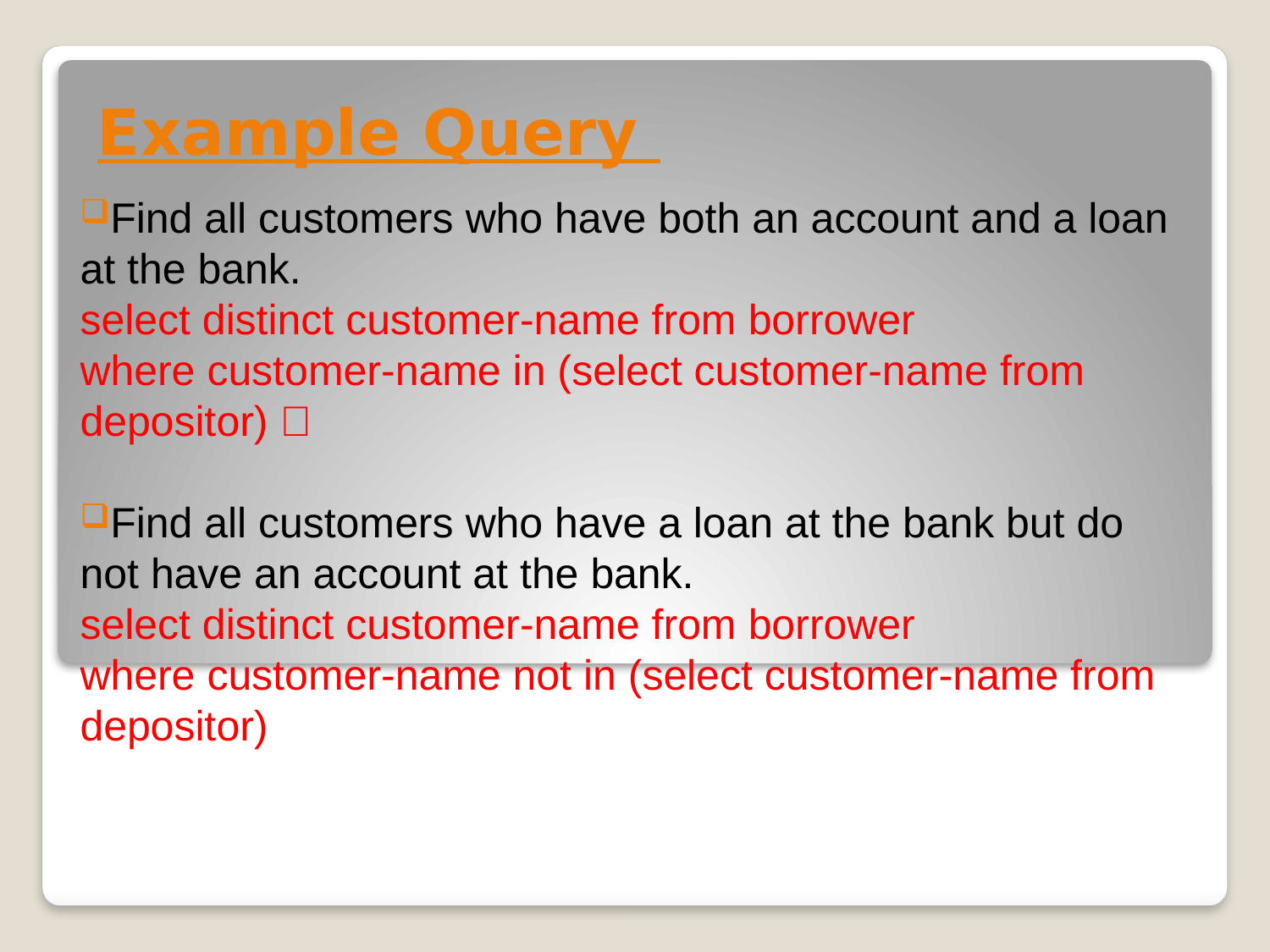

# Example Query 
Find all customers who have both an account and a loan at the bank.
select distinct customer-name from borrower
where customer-name in (select customer-name from depositor) 

Find all customers who have a loan at the bank but do not have an account at the bank.
select distinct customer-name from borrower
where customer-name not in (select customer-name from depositor)